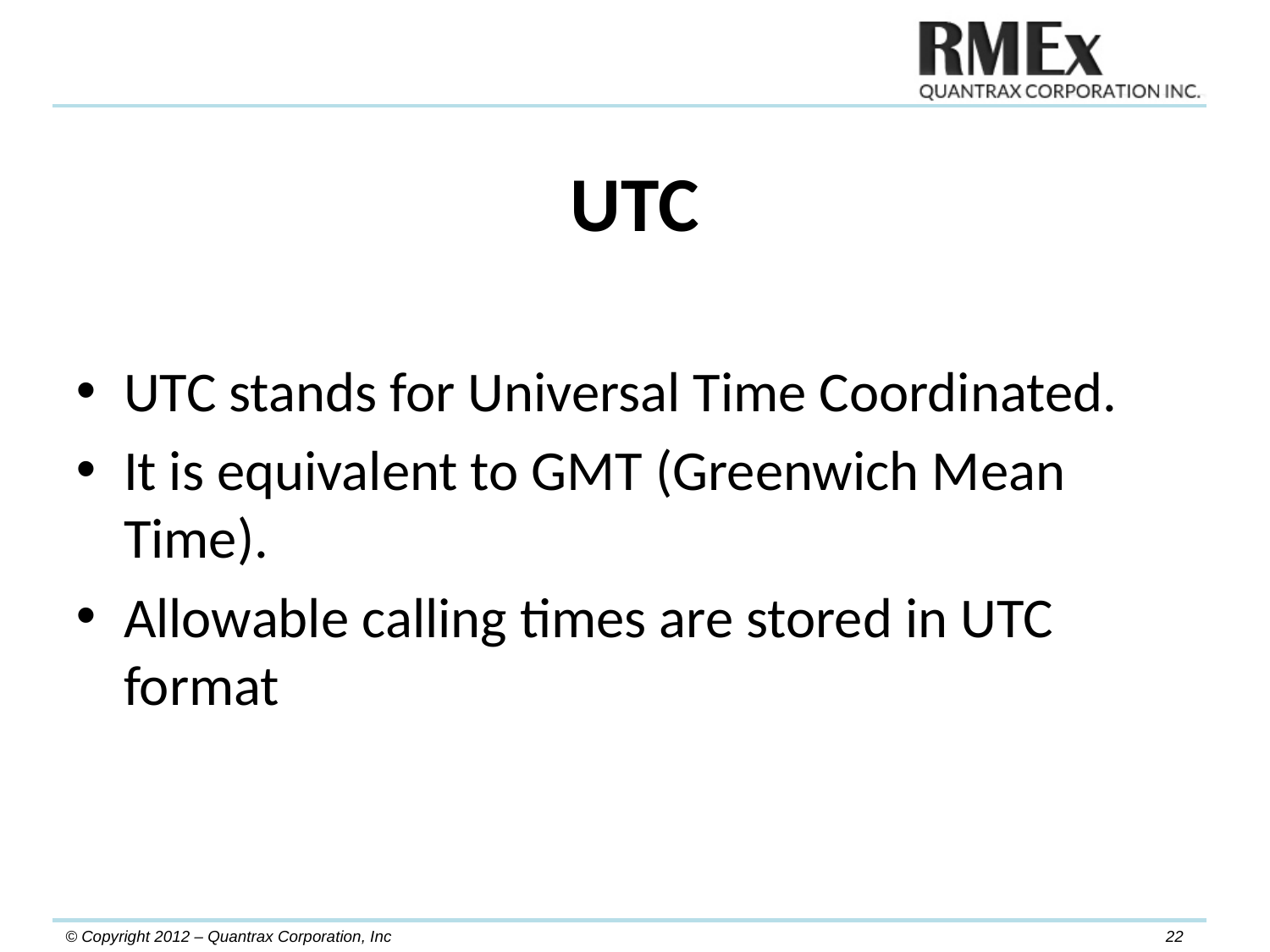

# UTC
UTC stands for Universal Time Coordinated.
It is equivalent to GMT (Greenwich Mean Time).
Allowable calling times are stored in UTC format